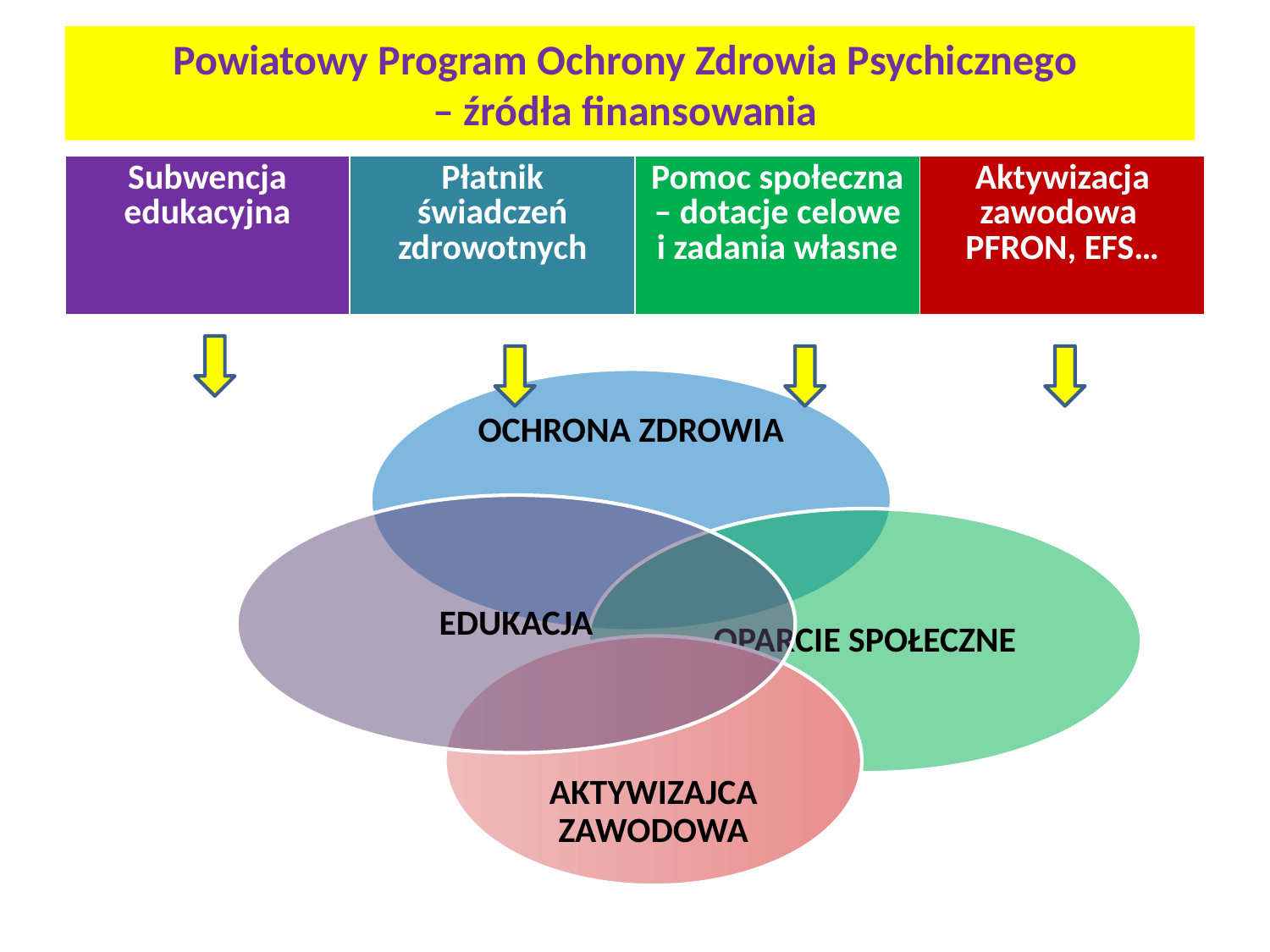

Powiatowy Program Ochrony Zdrowia Psychicznego
– źródła finansowania
| Subwencja edukacyjna | Płatnik świadczeń zdrowotnych | Pomoc społeczna – dotacje celowe i zadania własne | Aktywizacja zawodowa PFRON, EFS… |
| --- | --- | --- | --- |
OCHRONA ZDROWIA

OPARCIE SPOŁECZNE
AKTYWIZAJCA ZAWODOWA
EDUKACJA